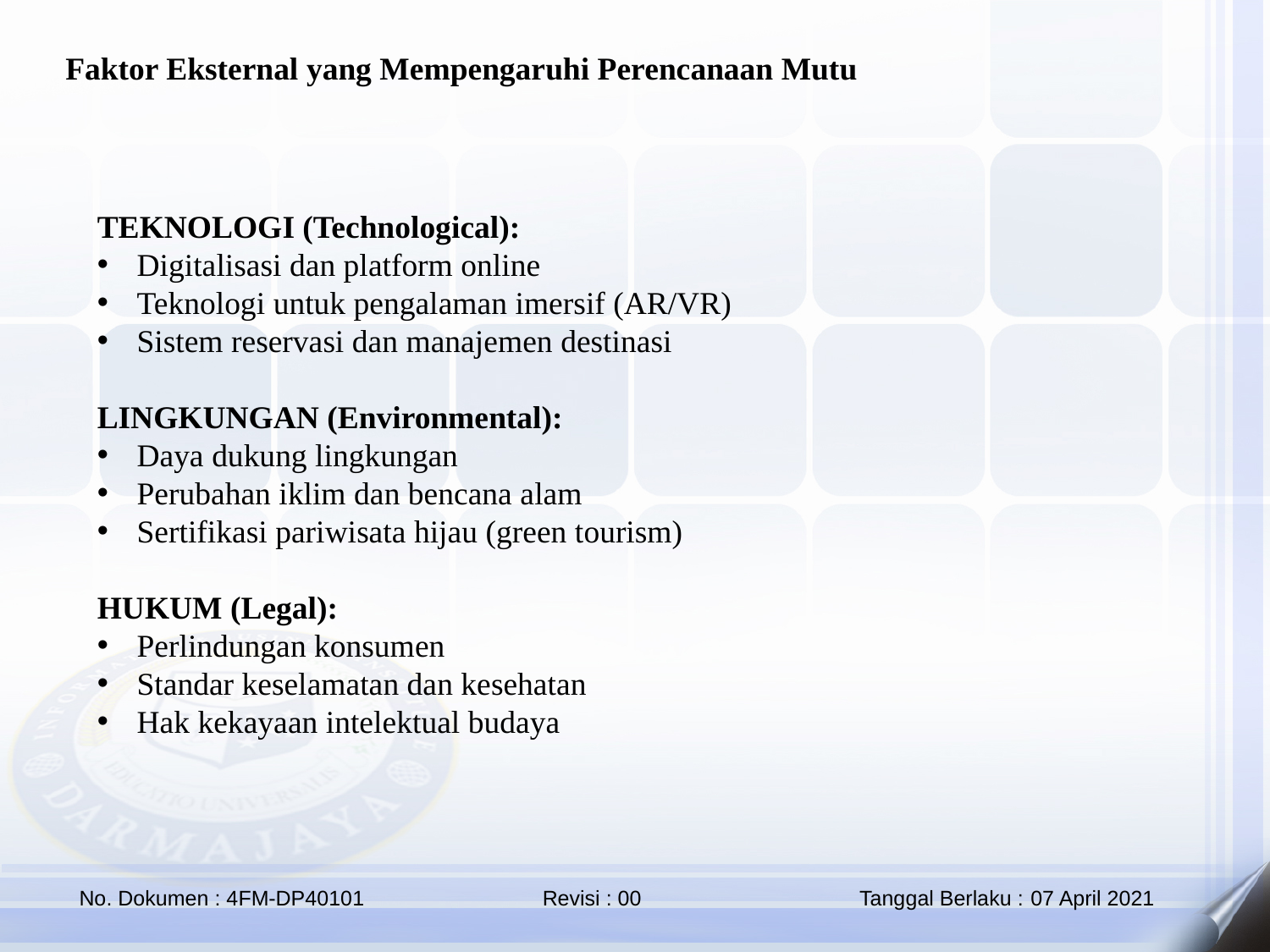

Faktor Eksternal yang Mempengaruhi Perencanaan Mutu
TEKNOLOGI (Technological):
Digitalisasi dan platform online
Teknologi untuk pengalaman imersif (AR/VR)
Sistem reservasi dan manajemen destinasi

LINGKUNGAN (Environmental):
Daya dukung lingkungan
Perubahan iklim dan bencana alam
Sertifikasi pariwisata hijau (green tourism)

HUKUM (Legal):
Perlindungan konsumen
Standar keselamatan dan kesehatan
Hak kekayaan intelektual budaya